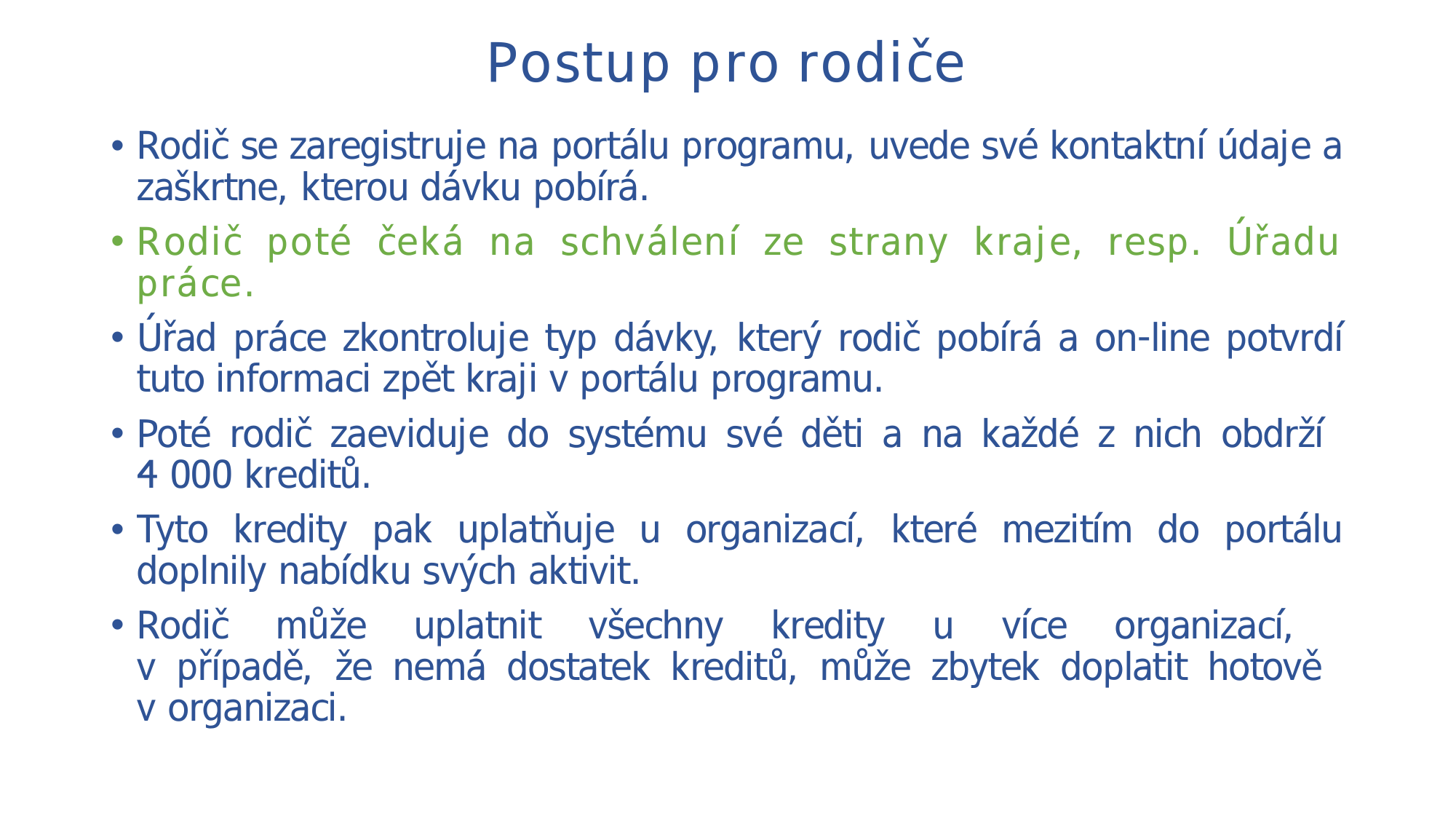

# Postup pro rodiče
Rodič se zaregistruje na portálu programu, uvede své kontaktní údaje a zaškrtne, kterou dávku pobírá.
Rodič poté čeká na schválení ze strany kraje, resp. Úřadu práce.
Úřad práce zkontroluje typ dávky, který rodič pobírá a on-line potvrdí tuto informaci zpět kraji v portálu programu.
Poté rodič zaeviduje do systému své děti a na každé z nich obdrží
4 000 kreditů.
Tyto kredity pak uplatňuje u organizací, které mezitím do portálu doplnily nabídku svých aktivit.
Rodič může uplatnit všechny kredity u více organizací,
v případě, že nemá dostatek kreditů, může zbytek doplatit hotově
v organizaci.